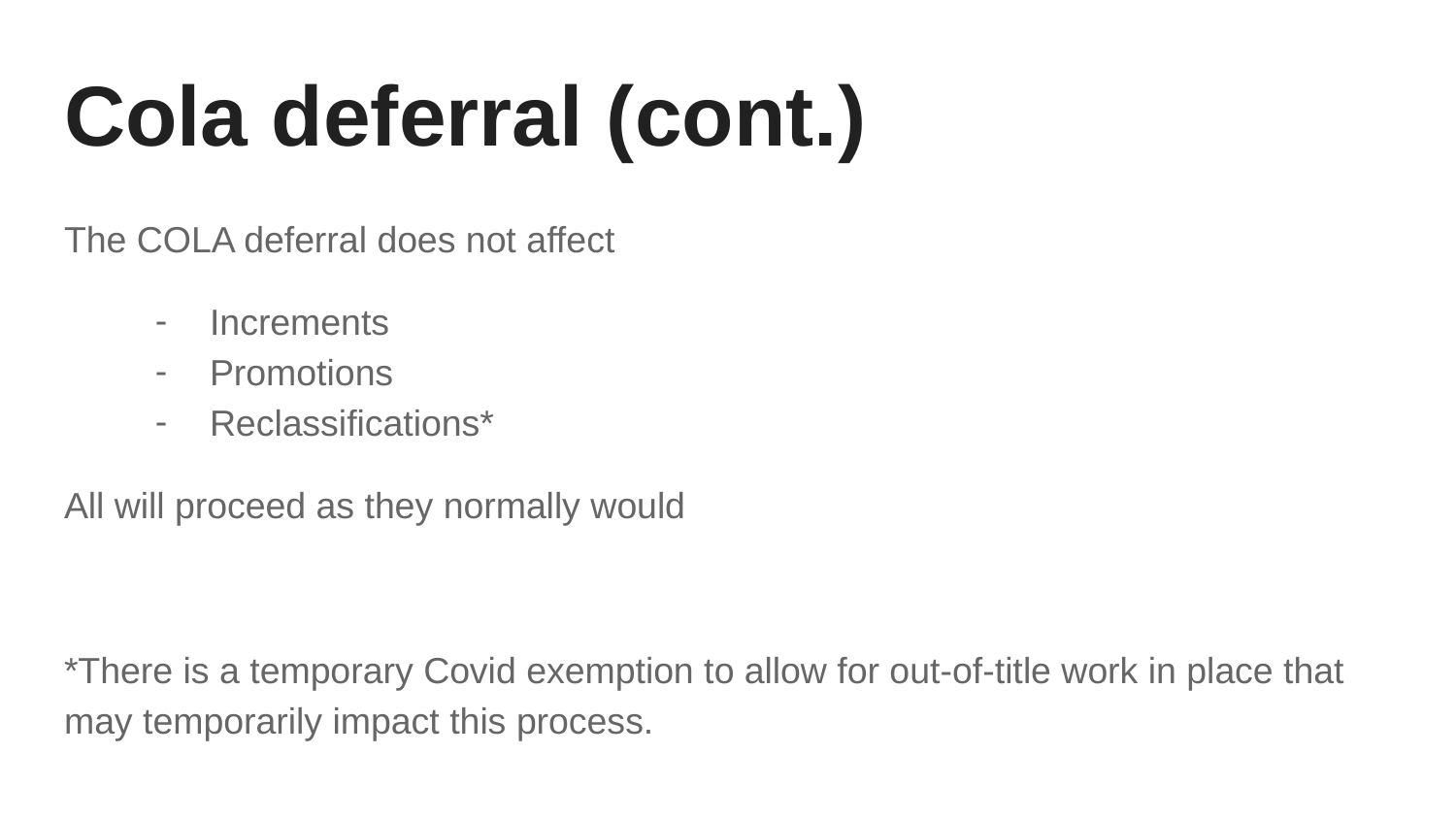

# Cola deferral (cont.)
The COLA deferral does not affect
Increments
Promotions
Reclassifications*
All will proceed as they normally would

*There is a temporary Covid exemption to allow for out-of-title work in place that may temporarily impact this process.